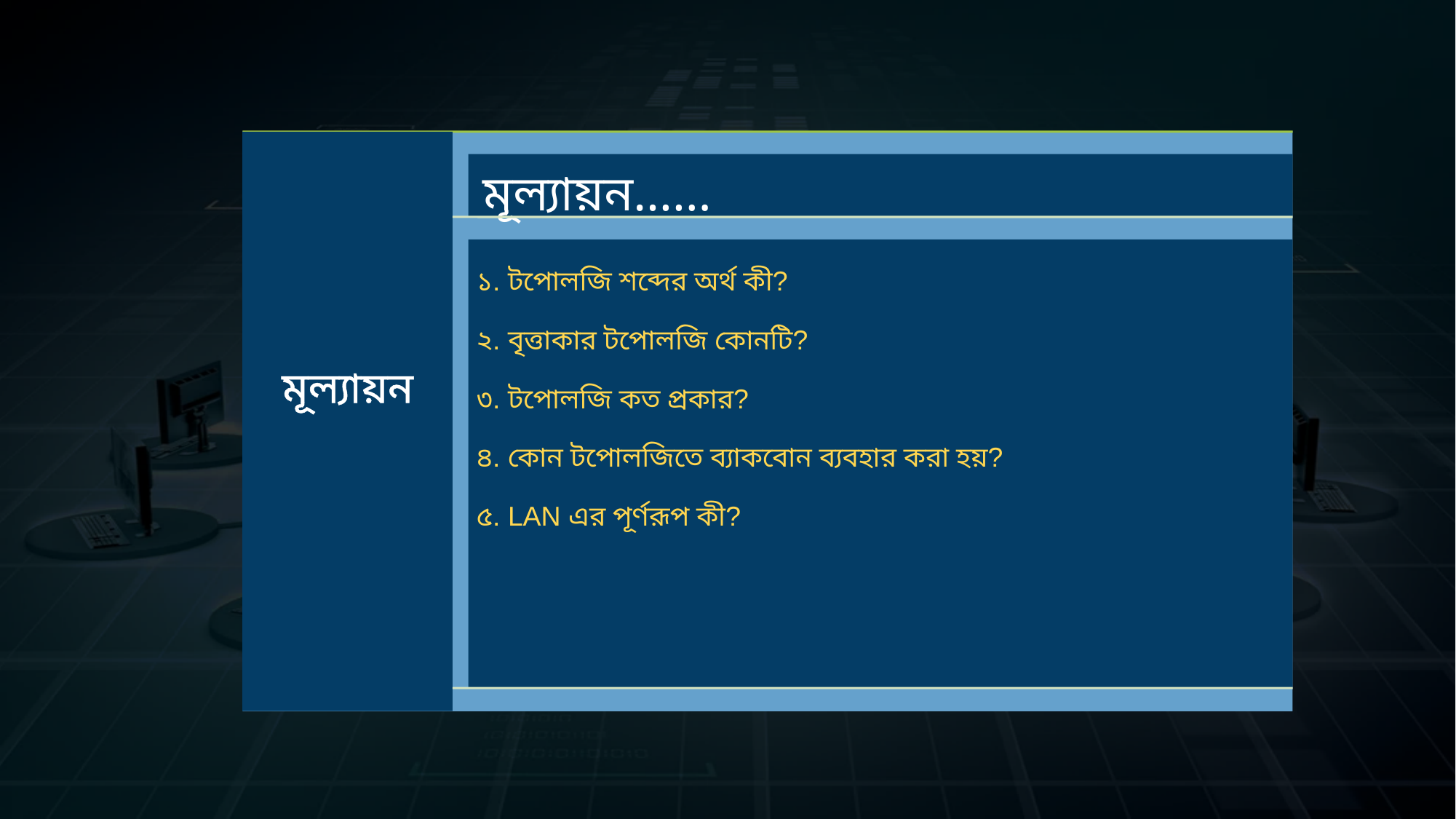

মূল্যায়ন
মূল্যায়ন……
১. টপোলজি শব্দের অর্থ কী?
২. বৃত্তাকার টপোলজি কোনটি?
৩. টপোলজি কত প্রকার?
৪. কোন টপোলজিতে ব্যাকবোন ব্যবহার করা হয়?
৫. LAN এর পূর্ণরূপ কী?